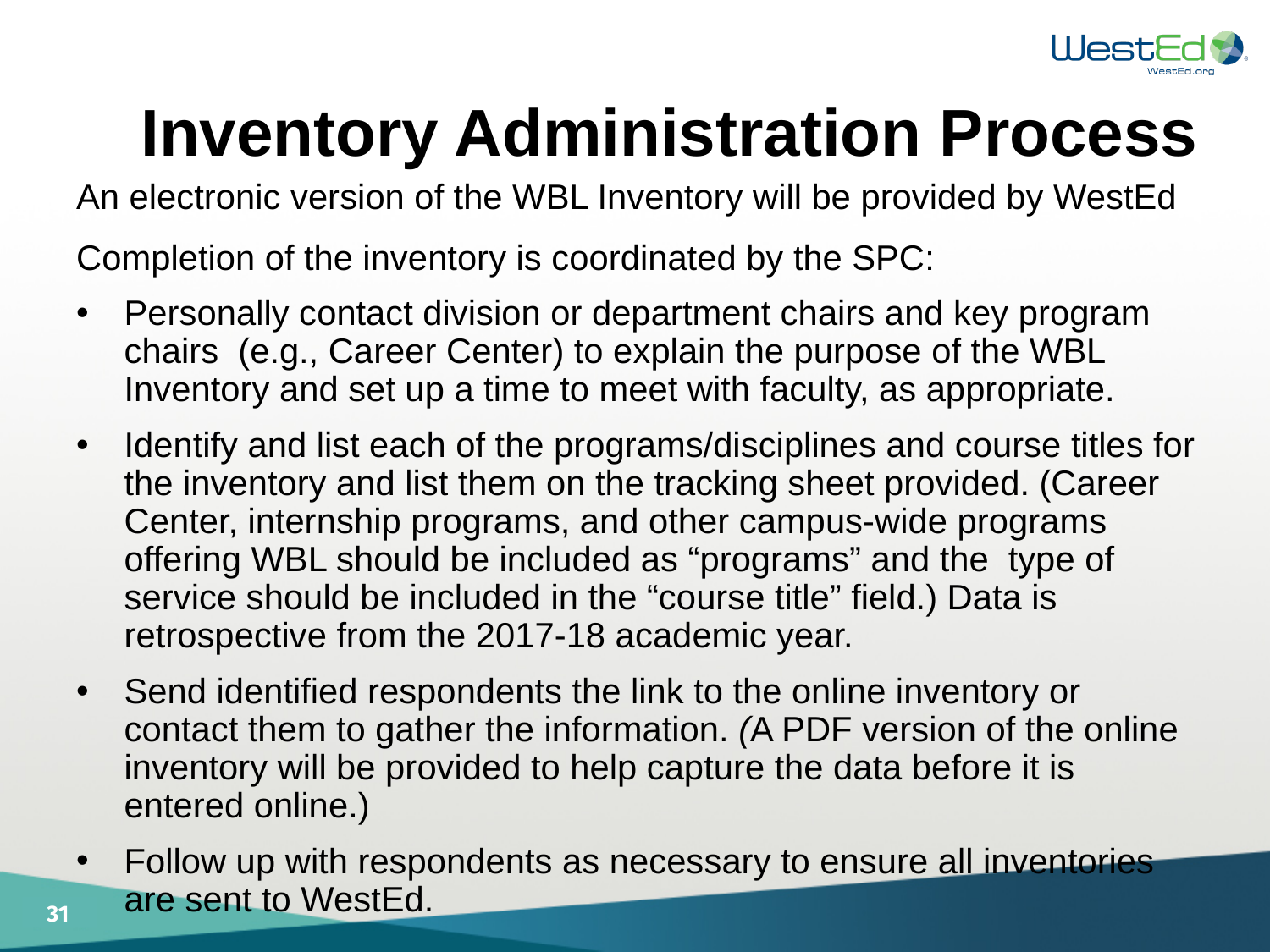

# Inventory Administration Process
An electronic version of the WBL Inventory will be provided by WestEd
Completion of the inventory is coordinated by the SPC:
Personally contact division or department chairs and key program chairs  (e.g., Career Center) to explain the purpose of the WBL Inventory and set up a time to meet with faculty, as appropriate.
Identify and list each of the programs/disciplines and course titles for the inventory and list them on the tracking sheet provided. (Career Center, internship programs, and other campus-wide programs offering WBL should be included as “programs” and the  type of service should be included in the “course title” field.) Data is retrospective from the 2017-18 academic year.
Send identified respondents the link to the online inventory or contact them to gather the information. (A PDF version of the online inventory will be provided to help capture the data before it is entered online.)
Follow up with respondents as necessary to ensure all inventories are sent to WestEd.